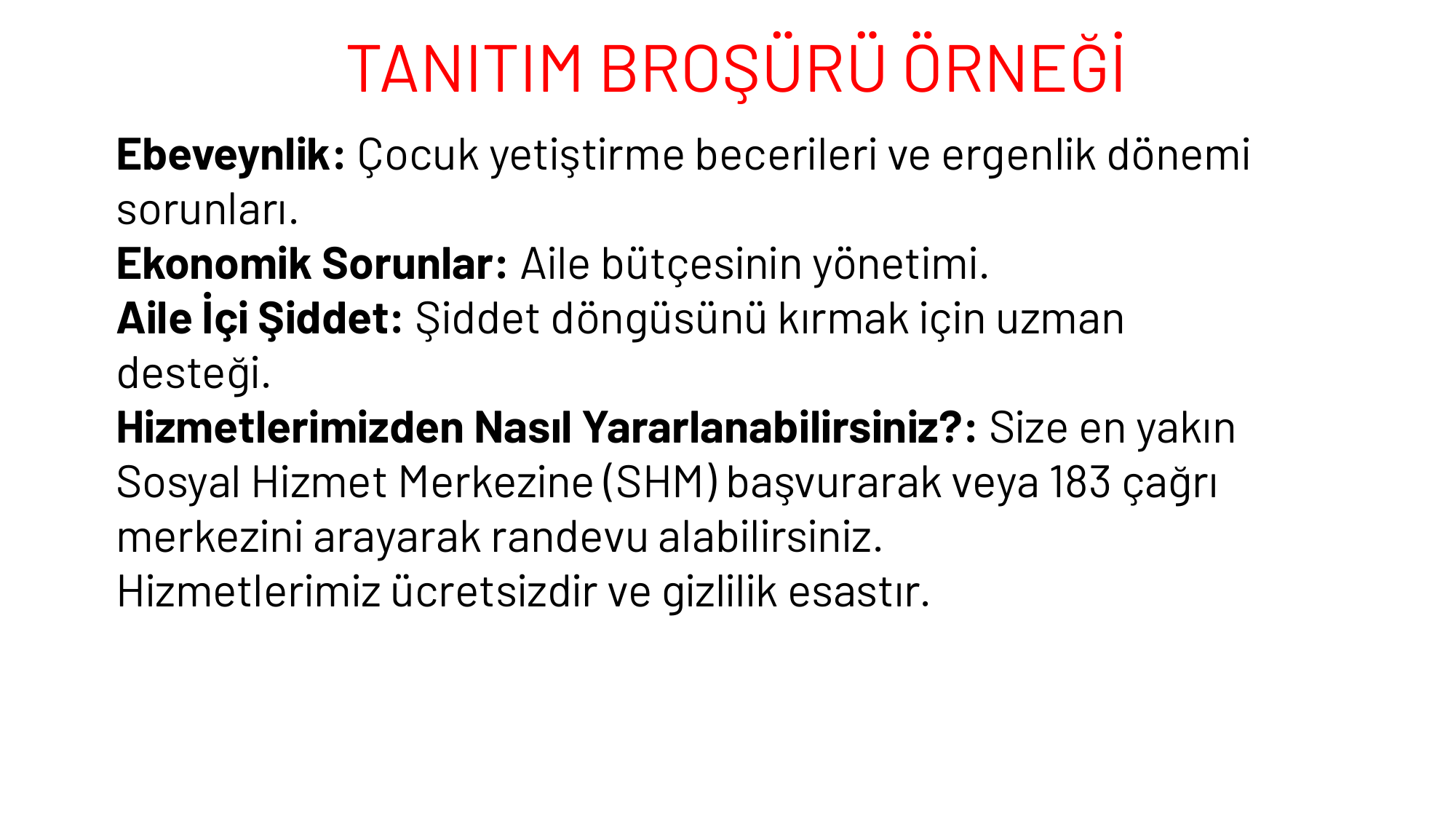

TANITIM BROŞÜRÜ ÖRNEĞİ
#

Ebeveynlik: Çocuk yetiştirme becerileri ve ergenlik dönemi sorunları.
Ekonomik Sorunlar: Aile bütçesinin yönetimi.
Aile İçi Şiddet: Şiddet döngüsünü kırmak için uzman desteği.
Hizmetlerimizden Nasıl Yararlanabilirsiniz?: Size en yakın Sosyal Hizmet Merkezine (SHM) başvurarak veya 183 çağrı merkezini arayarak randevu alabilirsiniz.
Hizmetlerimiz ücretsizdir ve gizlilik esastır.